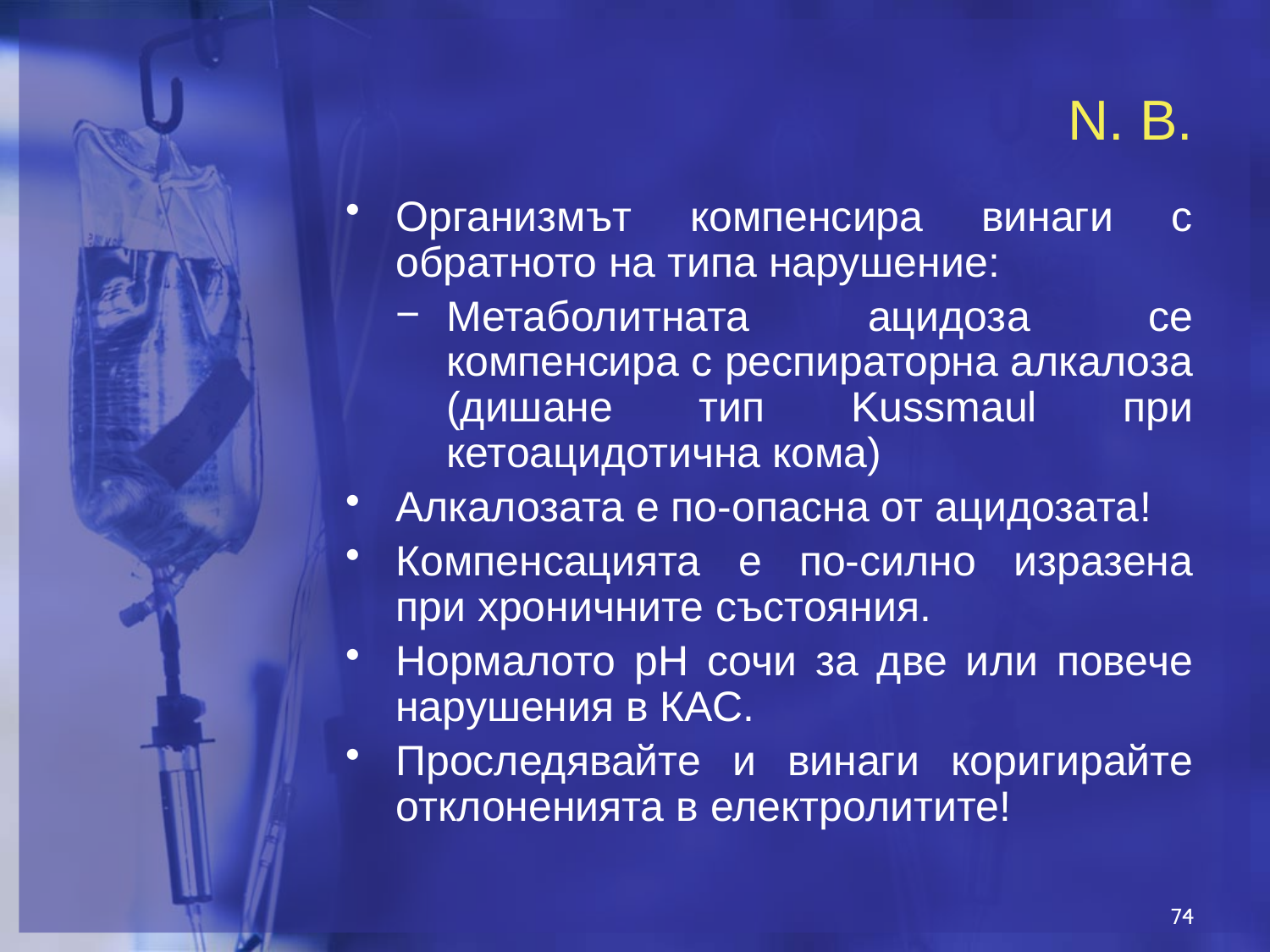

N. B.
Организмът компенсира винаги с обратното на типа нарушение:
Метаболитната ацидоза се компенсира с респираторна алкалоза (дишане тип Kussmaul при кетоацидотична кома)
Алкалозата е по-опасна от ацидозата!
Компенсацията е по-силно изразена при хроничните състояния.
Нормалото рН сочи за две или повече нарушения в КАС.
Проследявайте и винаги коригирайте отклоненията в електролитите!
74